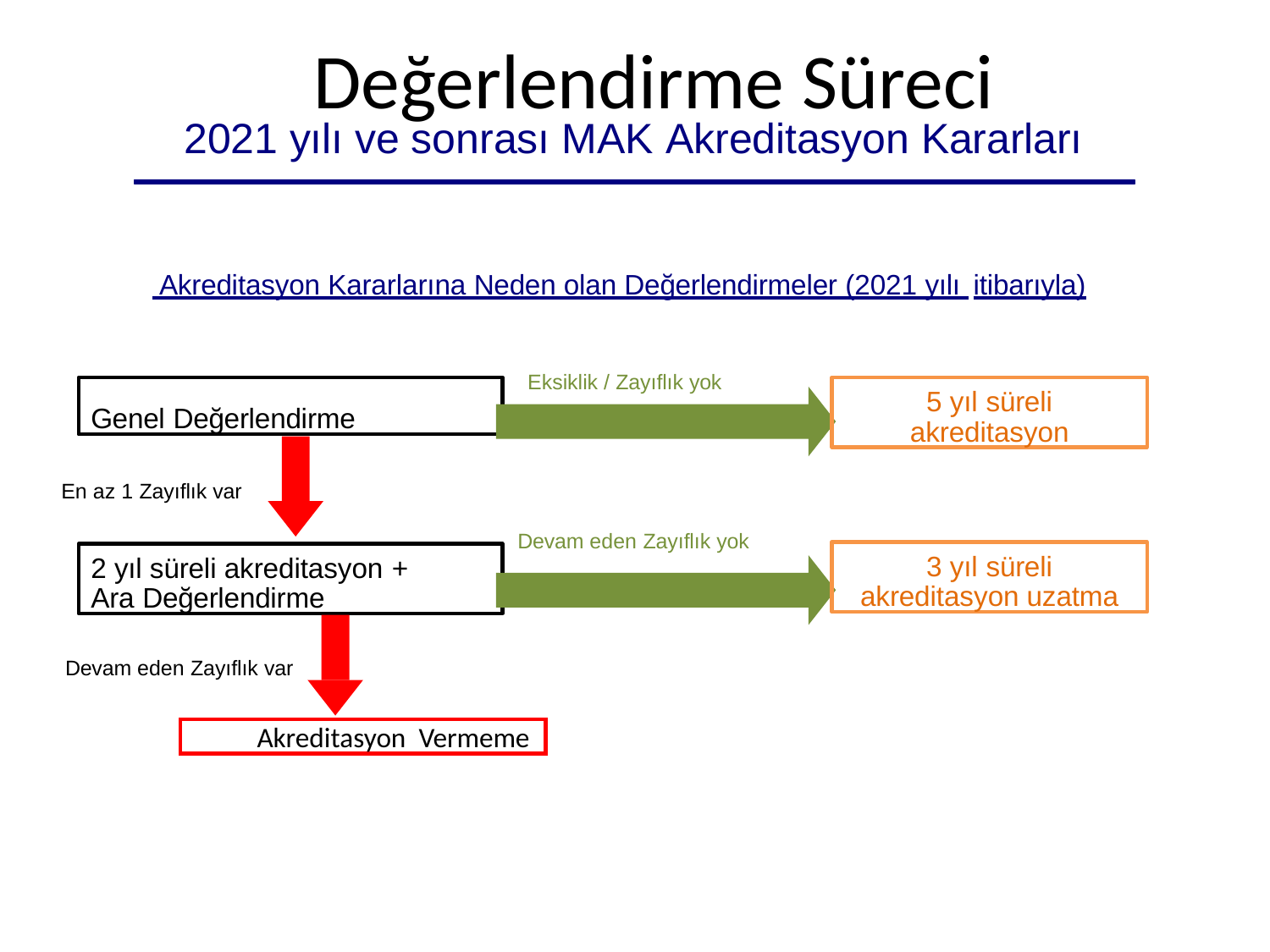

# Değerlendirme Süreci
2021 yılı ve sonrası MAK Akreditasyon Kararları

 Akreditasyon Kararlarına Neden olan Değerlendirmeler (2021 yılı itibarıyla)
Eksiklik / Zayıflık yok
Genel Değerlendirme
5 yıl süreli
akreditasyon

En az 1 Zayıflık var
Devam eden Zayıflık yok
3 yıl süreli
akreditasyon uzatma
2 yıl süreli akreditasyon +
Ara Değerlendirme

Devam eden Zayıflık var
Akreditasyon  Vermeme